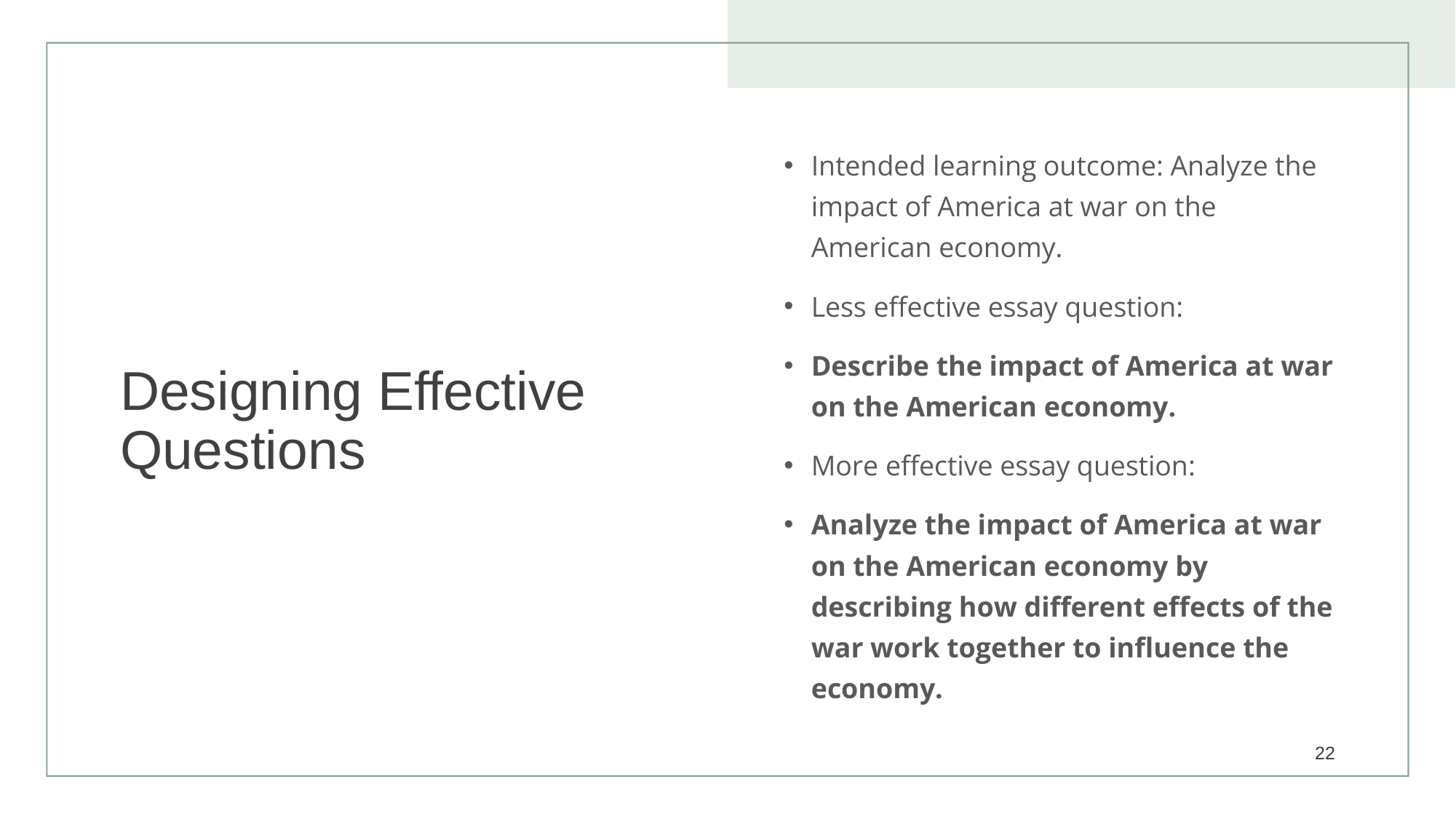

# Designing Effective Questions
Intended learning outcome: Analyze the impact of America at war on the American economy.
Less effective essay question:
Describe the impact of America at war on the American economy.
More effective essay question:
Analyze the impact of America at war on the American economy by describing how different effects of the war work together to influence the economy.
22